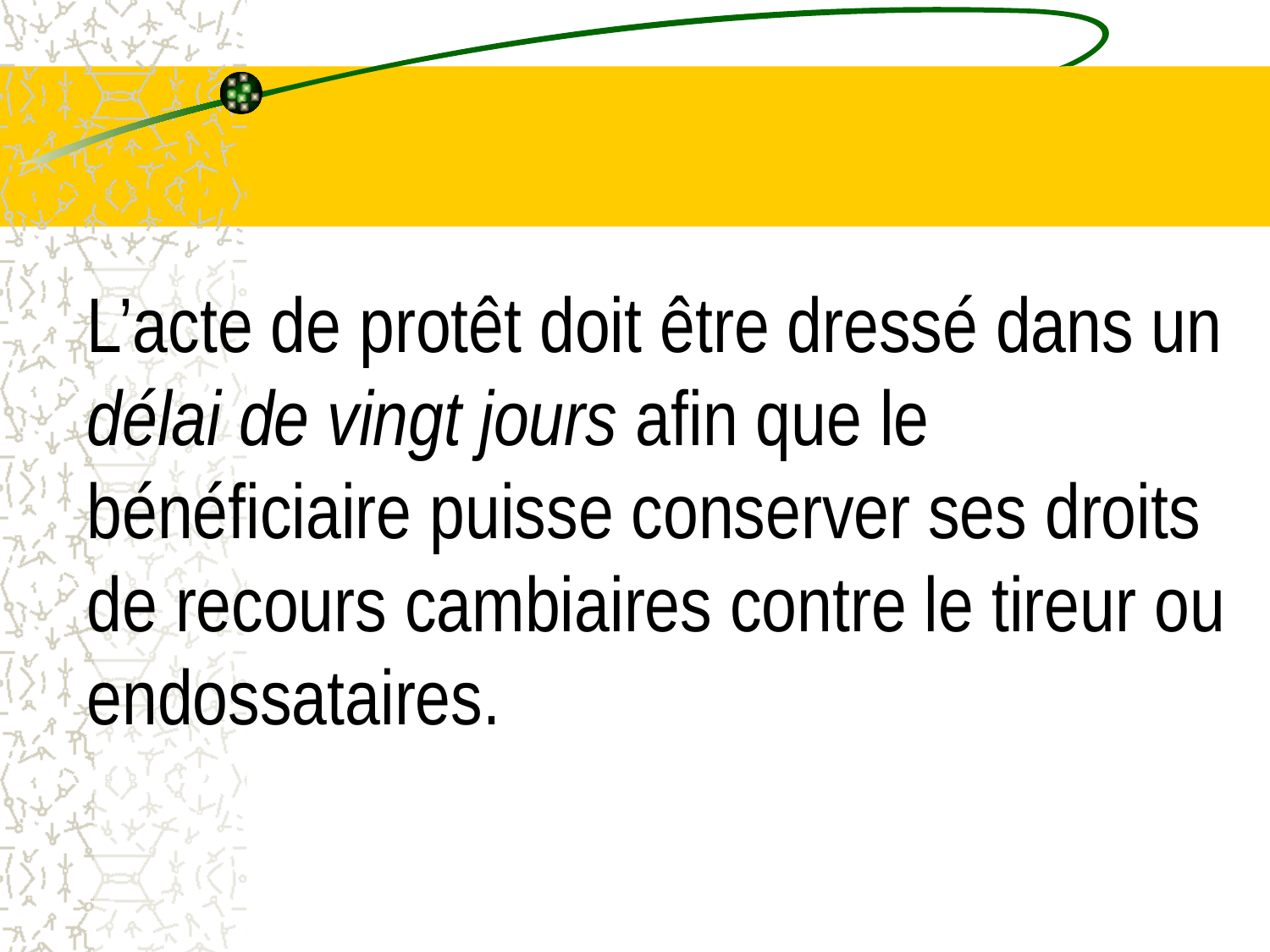

# L’acte de protêt doit être dressé dans un délai de vingt jours afin que le bénéficiaire puisse conserver ses droits de recours cambiaires contre le tireur ou endossataires.